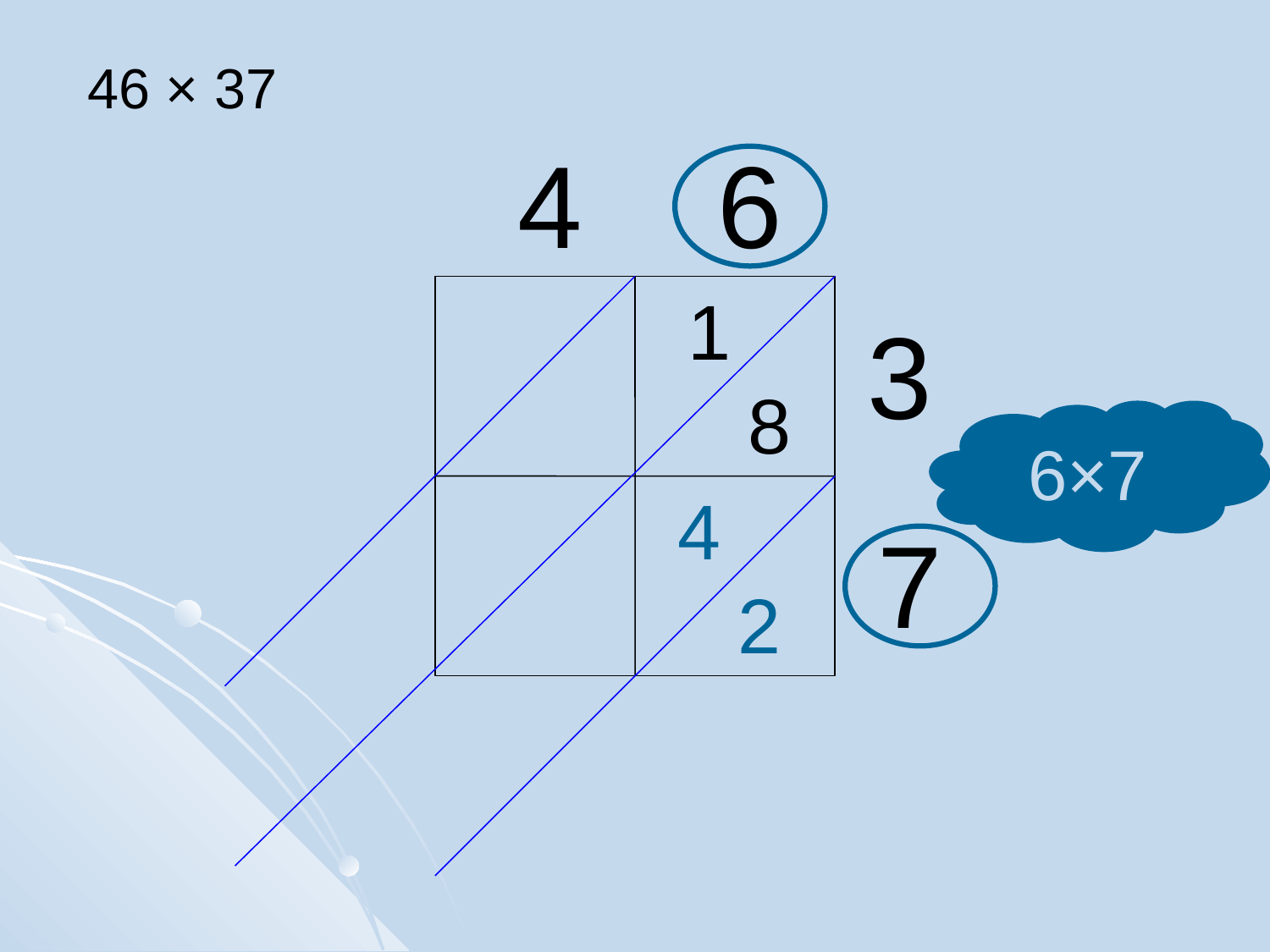

46 × 37
4
6

1
3
8
6×7

4
7

2